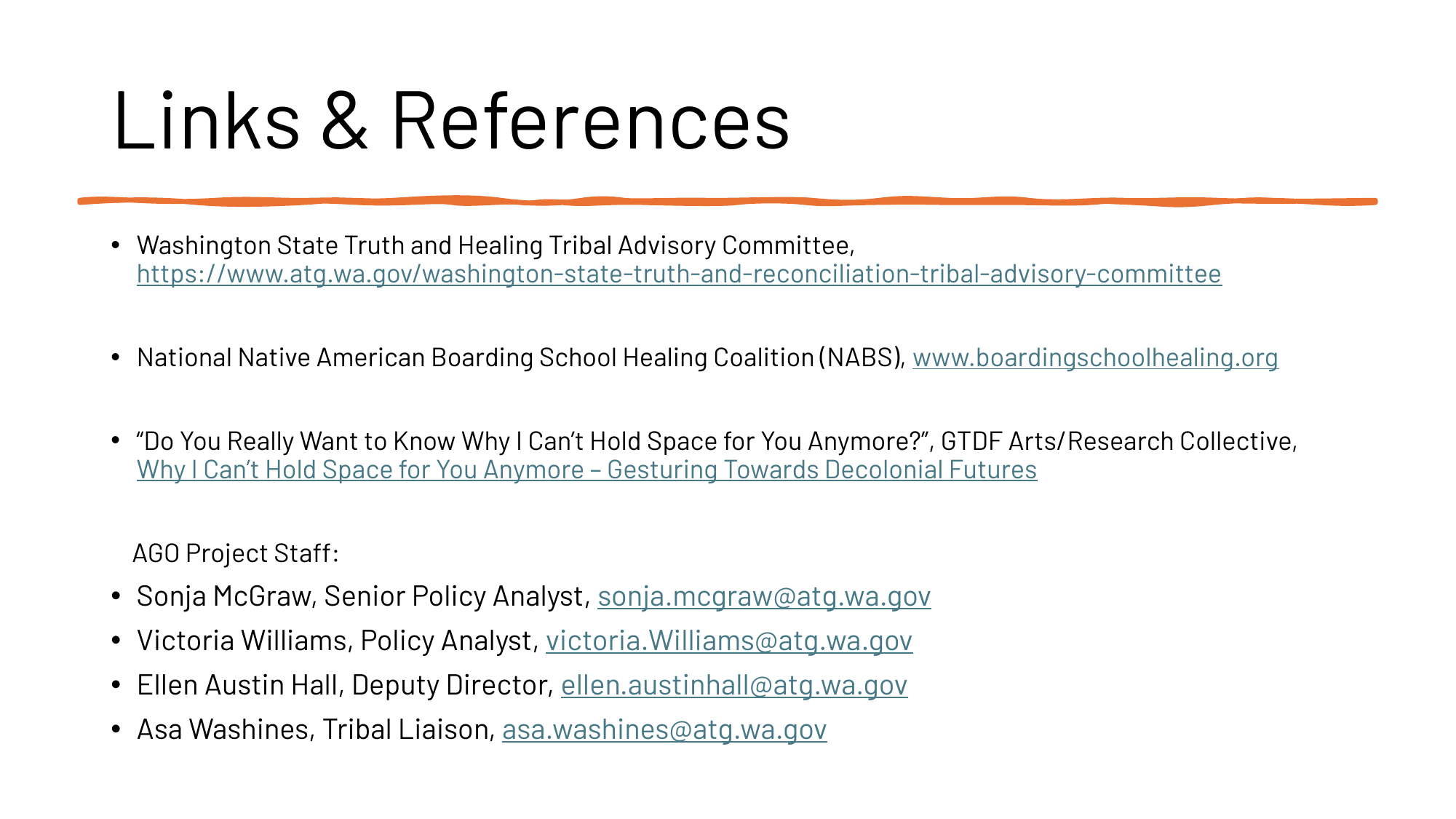

# Links & References

Washington State Truth and Healing Tribal Advisory Committee, https://www.atg.wa.gov/washington-state-truth-and-reconciliation-tribal-advisory-committee

National Native American Boarding School Healing Coalition (NABS), www.boardingschoolhealing.org

“Do You Really Want to Know Why I Can’t Hold Space for You Anymore?”, GTDF Arts/Research Collective, Why I Can’t Hold Space for You Anymore – Gesturing Towards Decolonial Futures

    AGO Project Staff:
Sonja McGraw, Senior Policy Analyst, sonja.mcgraw@atg.wa.gov
Victoria Williams, Policy Analyst, victoria.Williams@atg.wa.gov
Ellen Austin Hall, Deputy Director, ellen.austinhall@atg.wa.gov
Asa Washines, Tribal Liaison, asa.washines@atg.wa.gov